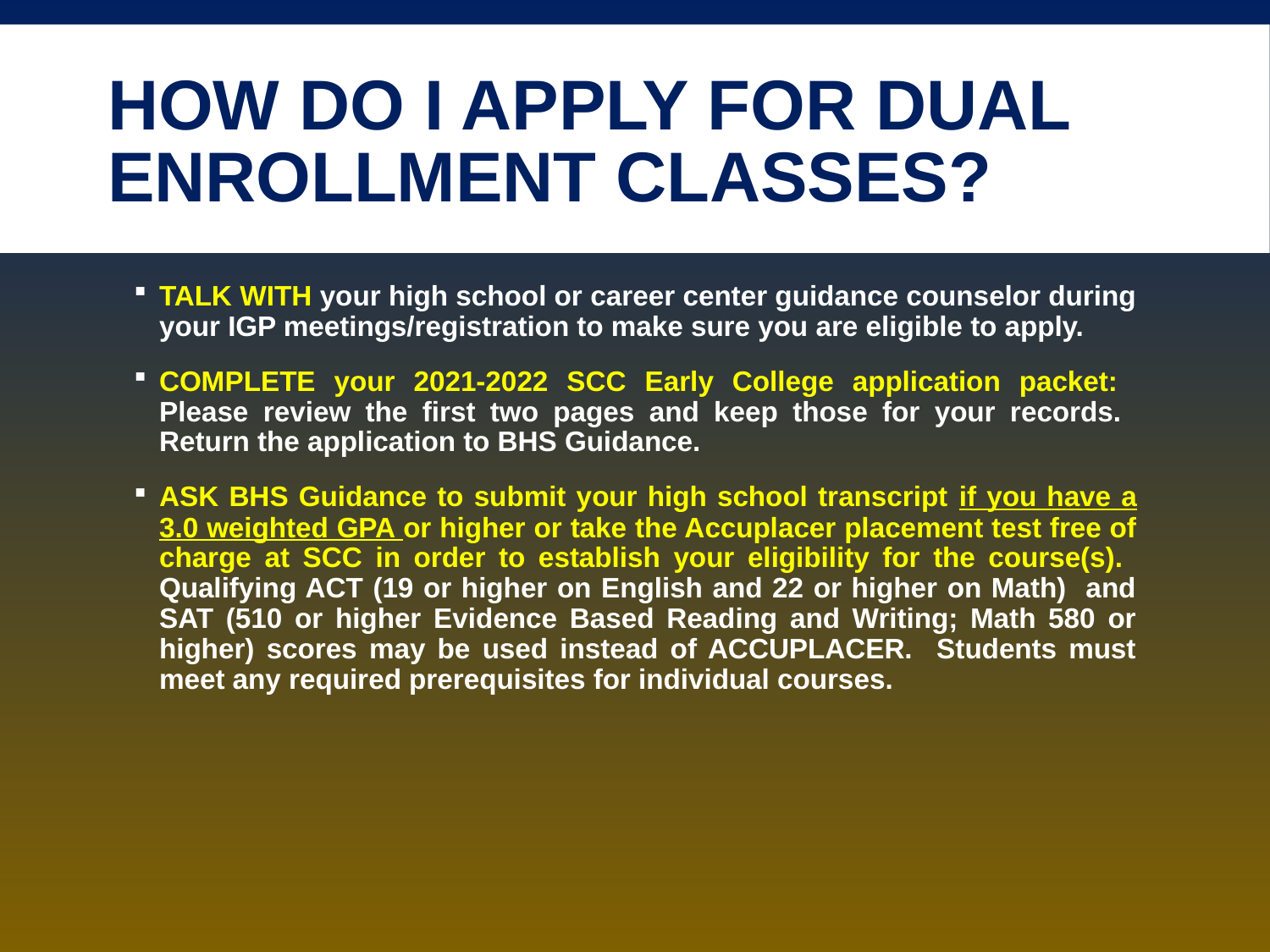

# How Do I Apply for DUAL ENROLLMENT CLASSES?
TALK WITH your high school or career center guidance counselor during your IGP meetings/registration to make sure you are eligible to apply.
COMPLETE your 2021-2022 SCC Early College application packet:  Please review the first two pages and keep those for your records.  Return the application to BHS Guidance.
ASK BHS Guidance to submit your high school transcript if you have a 3.0 weighted GPA or higher or take the Accuplacer placement test free of charge at SCC in order to establish your eligibility for the course(s).  Qualifying ACT (19 or higher on English and 22 or higher on Math)  and SAT (510 or higher Evidence Based Reading and Writing; Math 580 or higher) scores may be used instead of ACCUPLACER.  Students must meet any required prerequisites for individual courses.